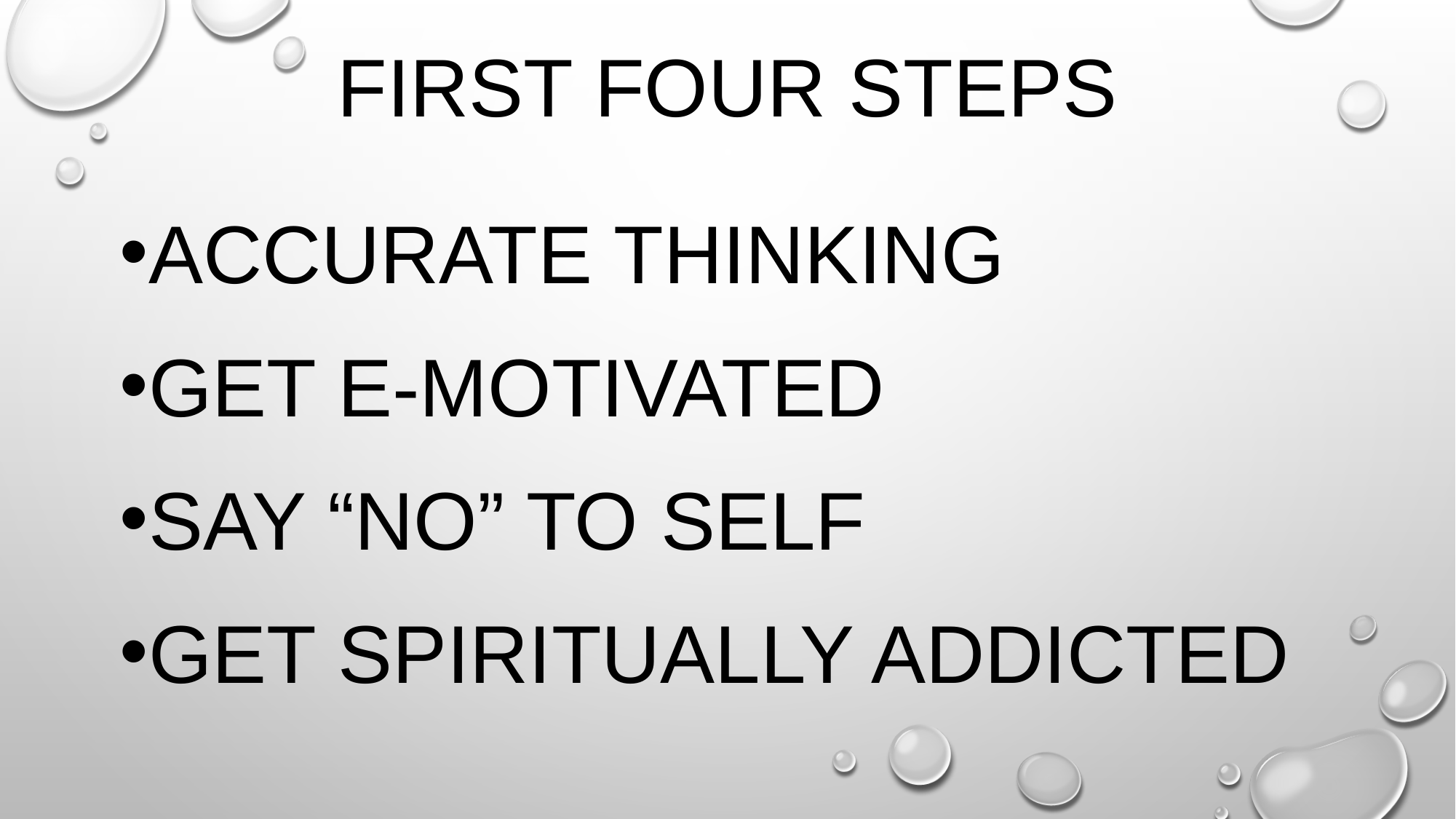

# First Four steps
Accurate thinking
Get e-motivated
Say “no” to self
Get spiritually addicted